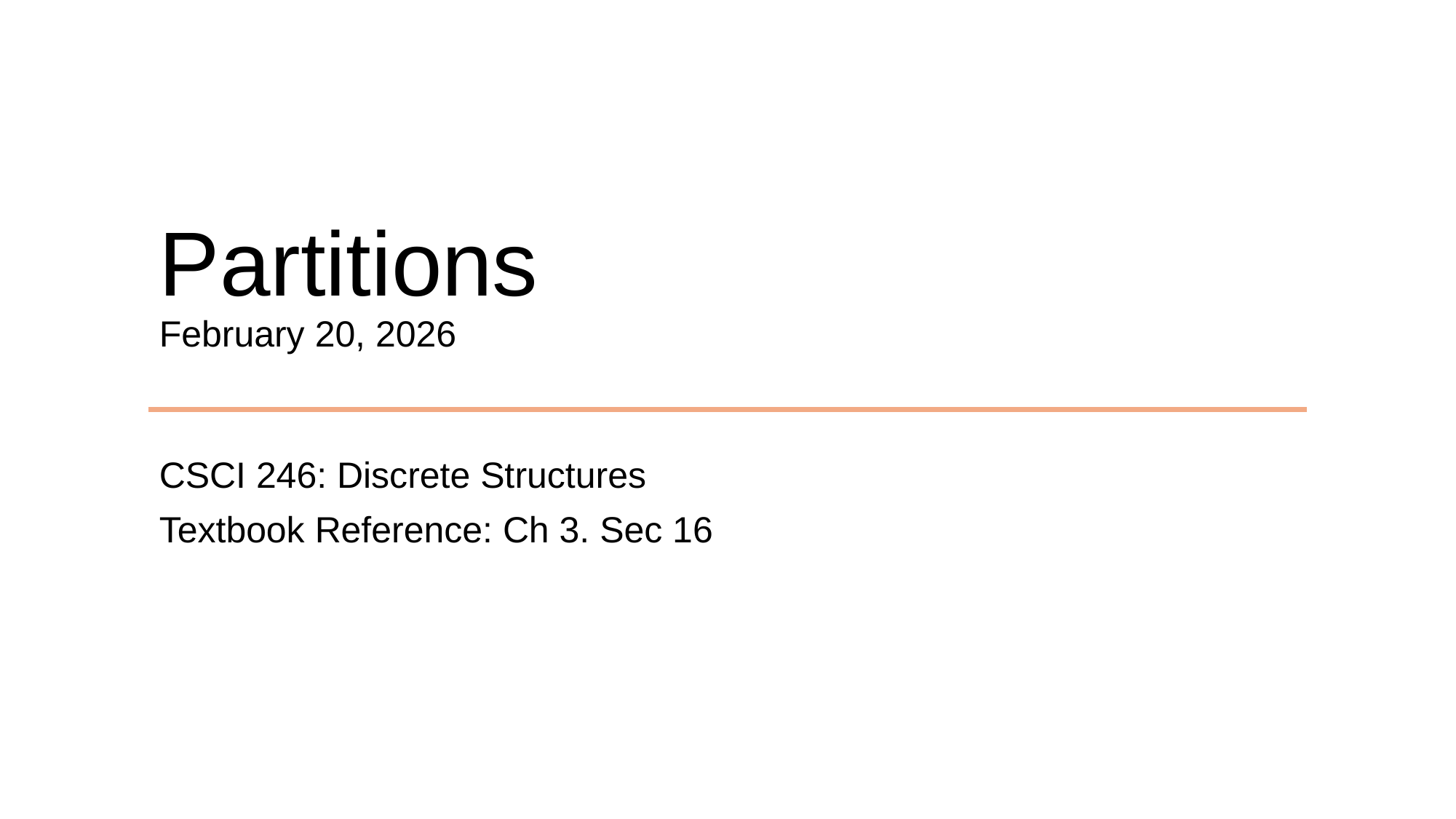

# Partitions February 20, 2026
CSCI 246: Discrete Structures
Textbook Reference: Ch 3. Sec 16